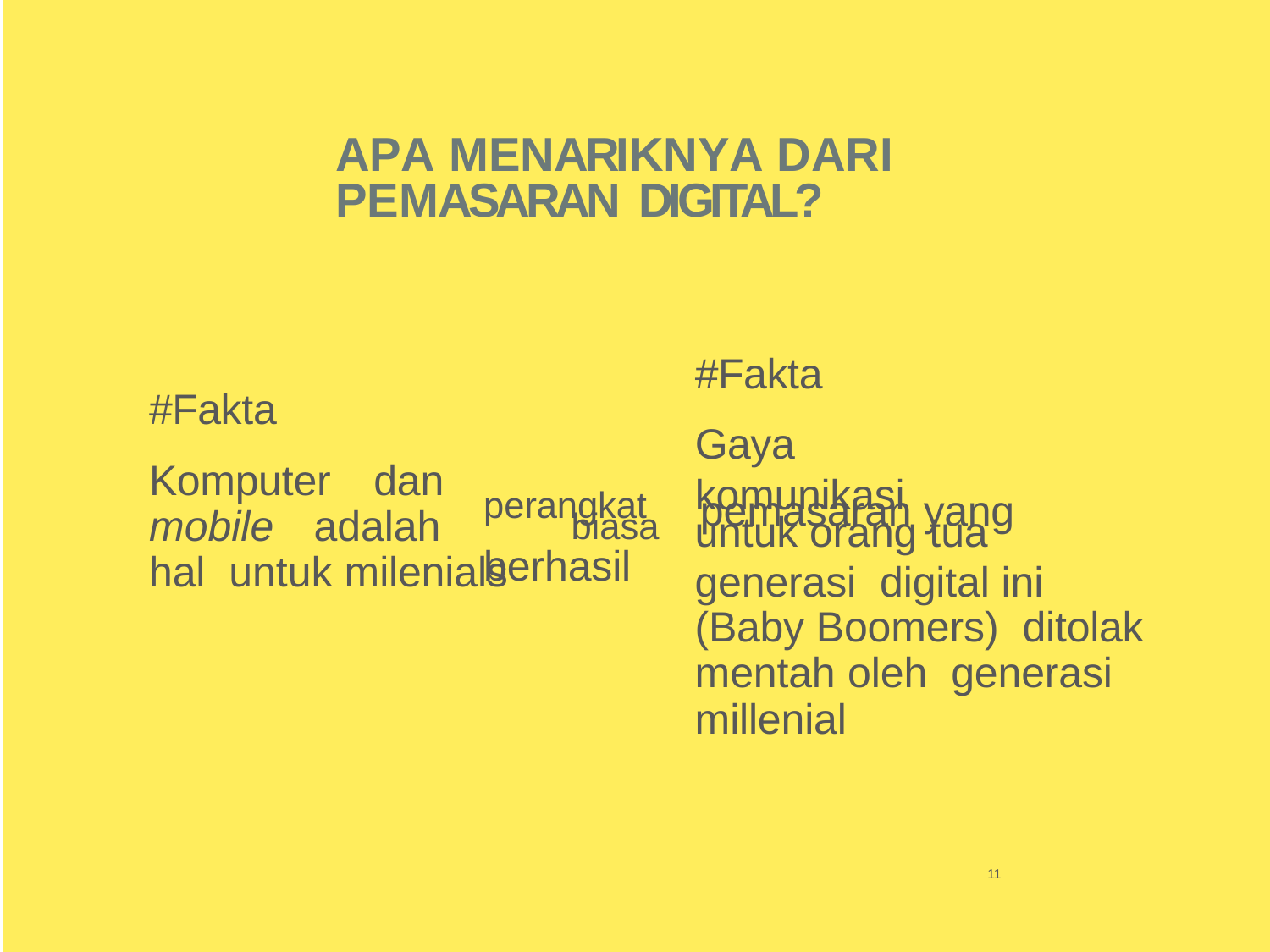

# APA MENARIKNYA DARI PEMASARAN  DIGITAL?
#Fakta
Gaya komunikasi
#Fakta
Komputer	dan  mobile	adalah	hal  untuk milenials
perangkat	pemasaran yang berhasil
biasa	untuk orang tua generasi  digital ini (Baby Boomers)  ditolak mentah oleh  generasi millenial
11